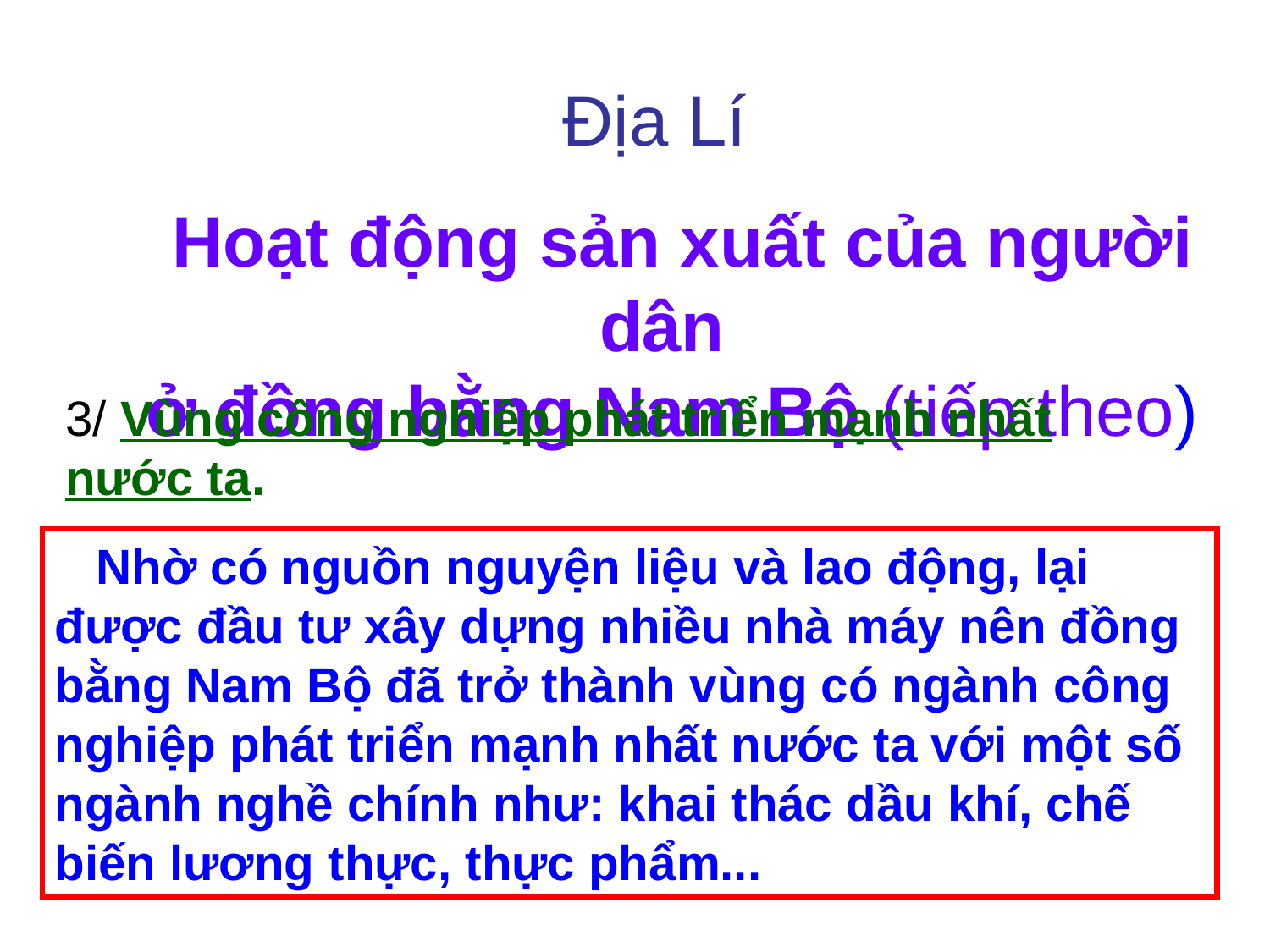

# Địa Lí
  Hoạt động sản xuất của người dân
ở đồng bằng Nam Bộ (tiếp theo)
3/ Vùng công nghiệp phát triển mạnh nhất nước ta.
   Nhờ có nguồn nguyện liệu và lao động, lại được đầu tư xây dựng nhiều nhà máy nên đồng bằng Nam Bộ đã trở thành vùng có ngành công nghiệp phát triển mạnh nhất nước ta với một số ngành nghề chính như: khai thác dầu khí, chế biến lương thực, thực phẩm...